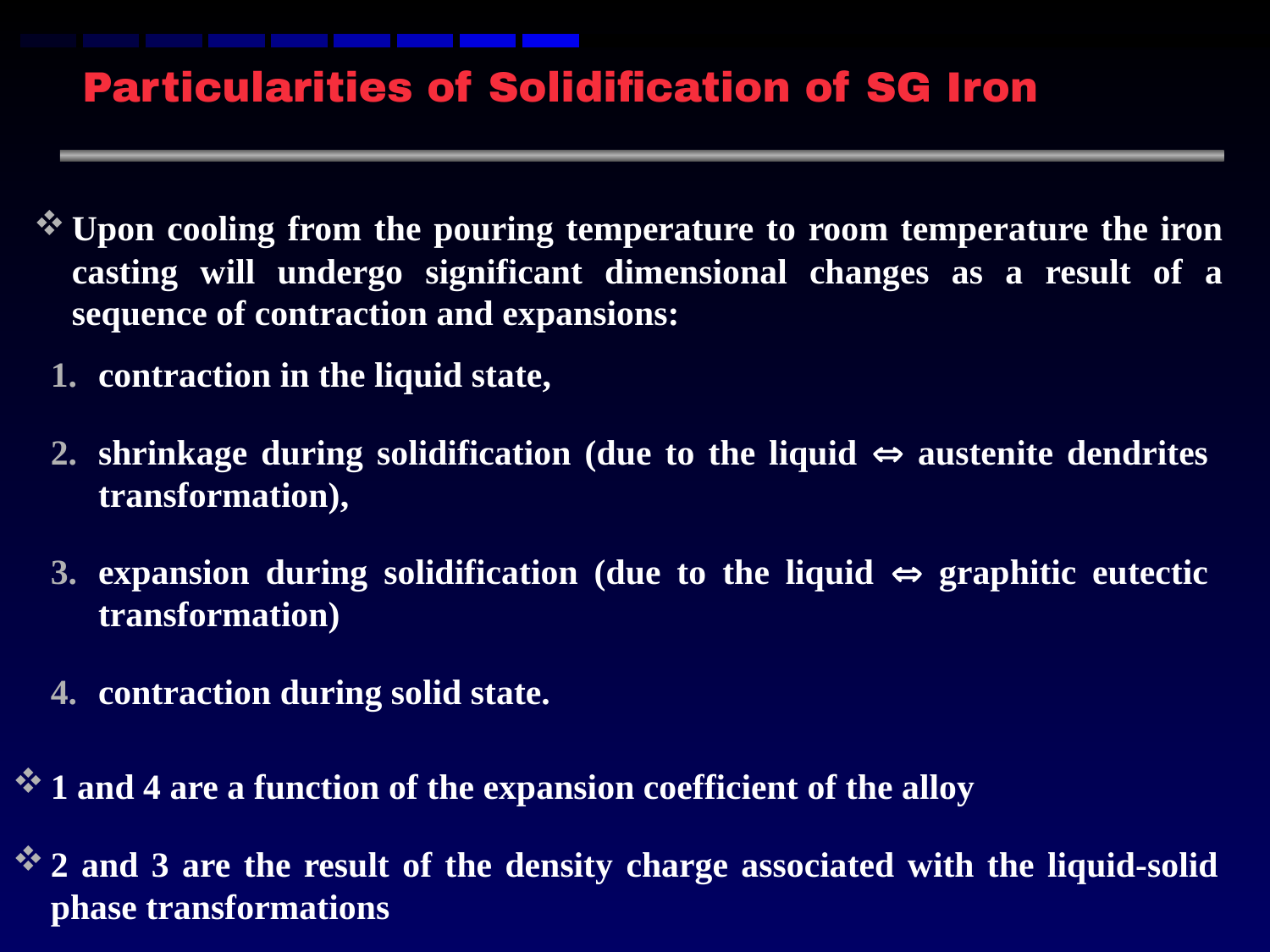

Particularities of Solidification of SG Iron

Upon cooling from the pouring temperature to room temperature the iron casting will undergo significant dimensional changes as a result of a sequence of contraction and expansions:
contraction in the liquid state,
shrinkage during solidification (due to the liquid ⇔ austenite dendrites transformation),
expansion during solidification (due to the liquid ⇔ graphitic eutectic transformation)
contraction during solid state.
1 and 4 are a function of the expansion coefficient of the alloy
2 and 3 are the result of the density charge associated with the liquid-solid phase transformations